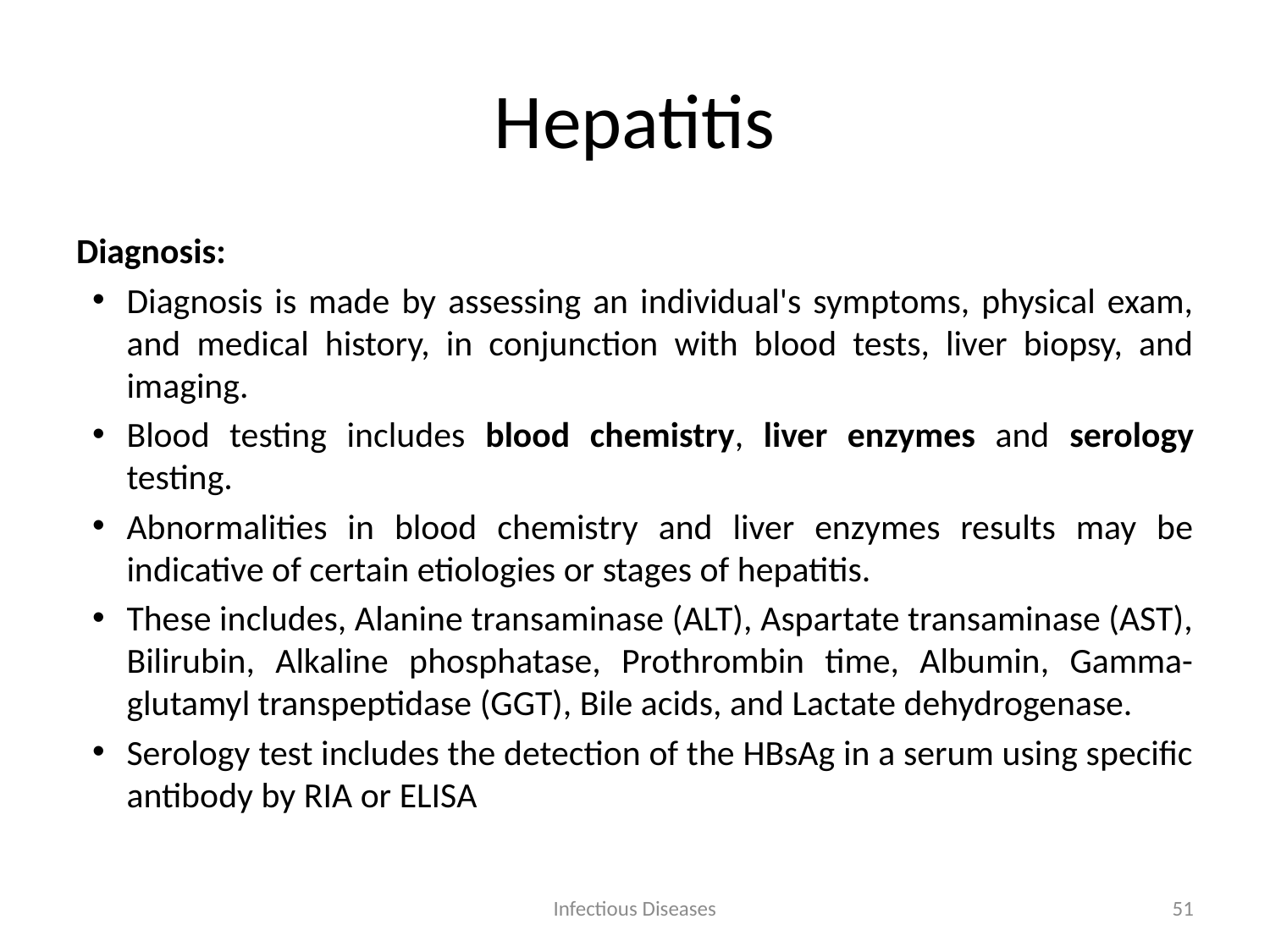

# Hepatitis
Diagnosis:
Diagnosis is made by assessing an individual's symptoms, physical exam, and medical history, in conjunction with blood tests, liver biopsy, and imaging.
Blood testing includes blood chemistry, liver enzymes and serology testing.
Abnormalities in blood chemistry and liver enzymes results may be indicative of certain etiologies or stages of hepatitis.
These includes, Alanine transaminase (ALT), Aspartate transaminase (AST), Bilirubin, Alkaline phosphatase, Prothrombin time, Albumin, Gamma-glutamyl transpeptidase (GGT), Bile acids, and Lactate dehydrogenase.
Serology test includes the detection of the HBsAg in a serum using specific antibody by RIA or ELISA
Infectious Diseases
51